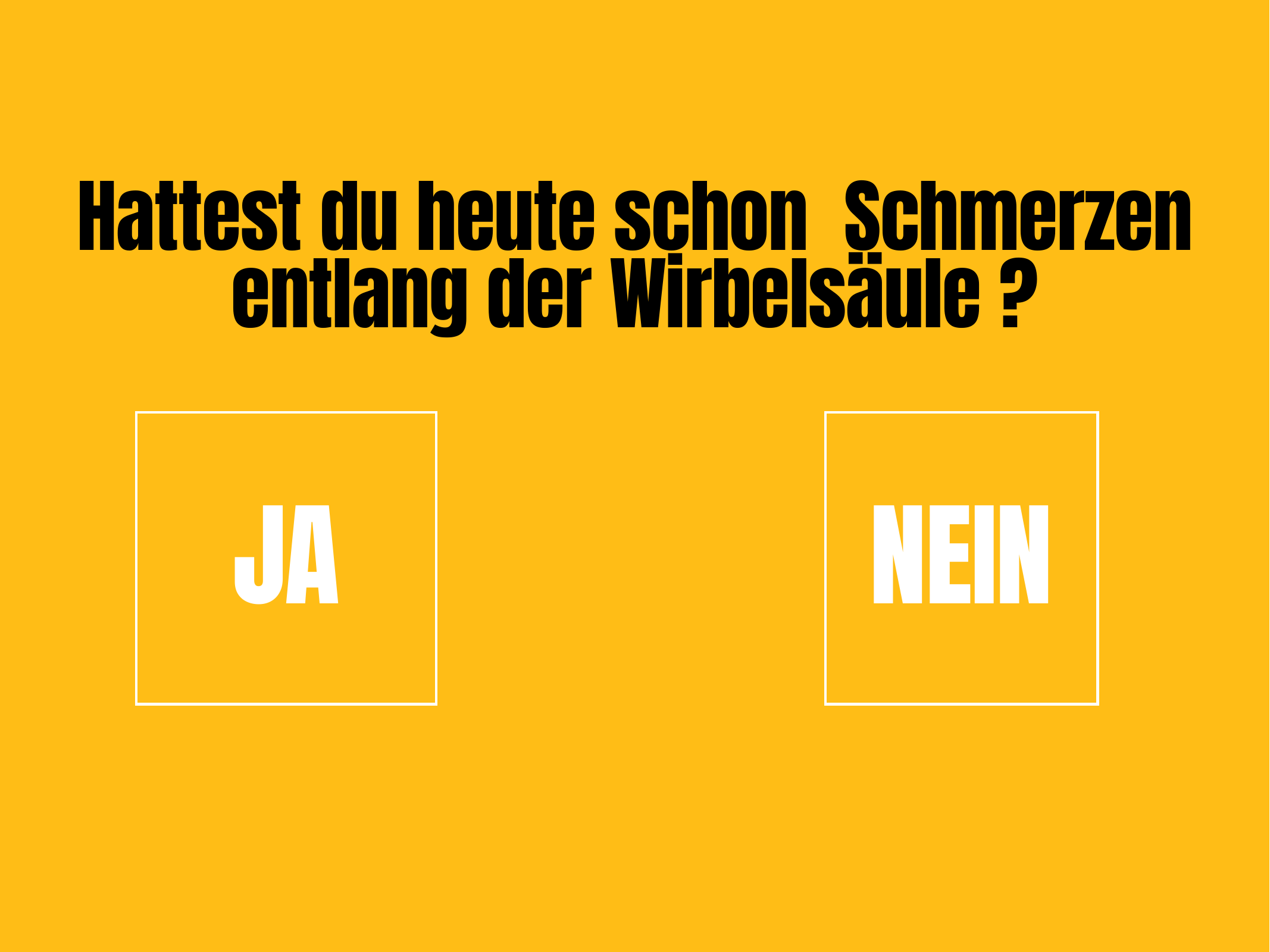

# Hattest du heute schon  Schmerzen entlang der Wirbelsäule ?
JA
NEIN